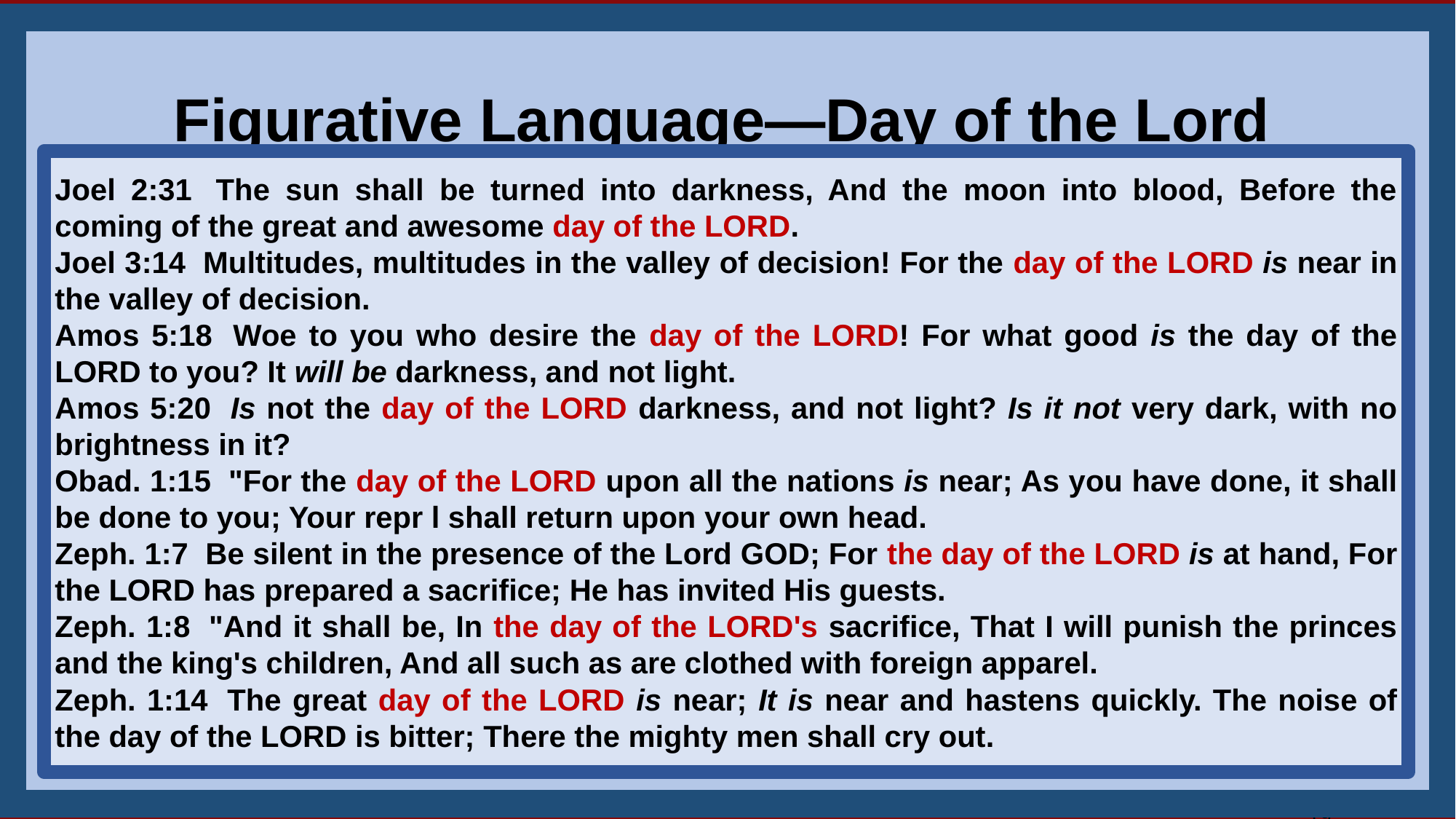

28
Figurative Language—Day of the Lord
Joel 2:31  The sun shall be turned into darkness, And the moon into blood, Before the coming of the great and awesome day of the LORD.
Joel 3:14  Multitudes, multitudes in the valley of decision! For the day of the LORD is near in the valley of decision.
Amos 5:18  Woe to you who desire the day of the LORD! For what good is the day of the LORD to you? It will be darkness, and not light.
Amos 5:20  Is not the day of the LORD darkness, and not light? Is it not very dark, with no brightness in it?
Obad. 1:15  "For the day of the LORD upon all the nations is near; As you have done, it shall be done to you; Your repr l shall return upon your own head.
Zeph. 1:7  Be silent in the presence of the Lord GOD; For the day of the LORD is at hand, For the LORD has prepared a sacrifice; He has invited His guests.
Zeph. 1:8  "And it shall be, In the day of the LORD's sacrifice, That I will punish the princes and the king's children, And all such as are clothed with foreign apparel.
Zeph. 1:14  The great day of the LORD is near; It is near and hastens quickly. The noise of the day of the LORD is bitter; There the mighty men shall cry out.
19